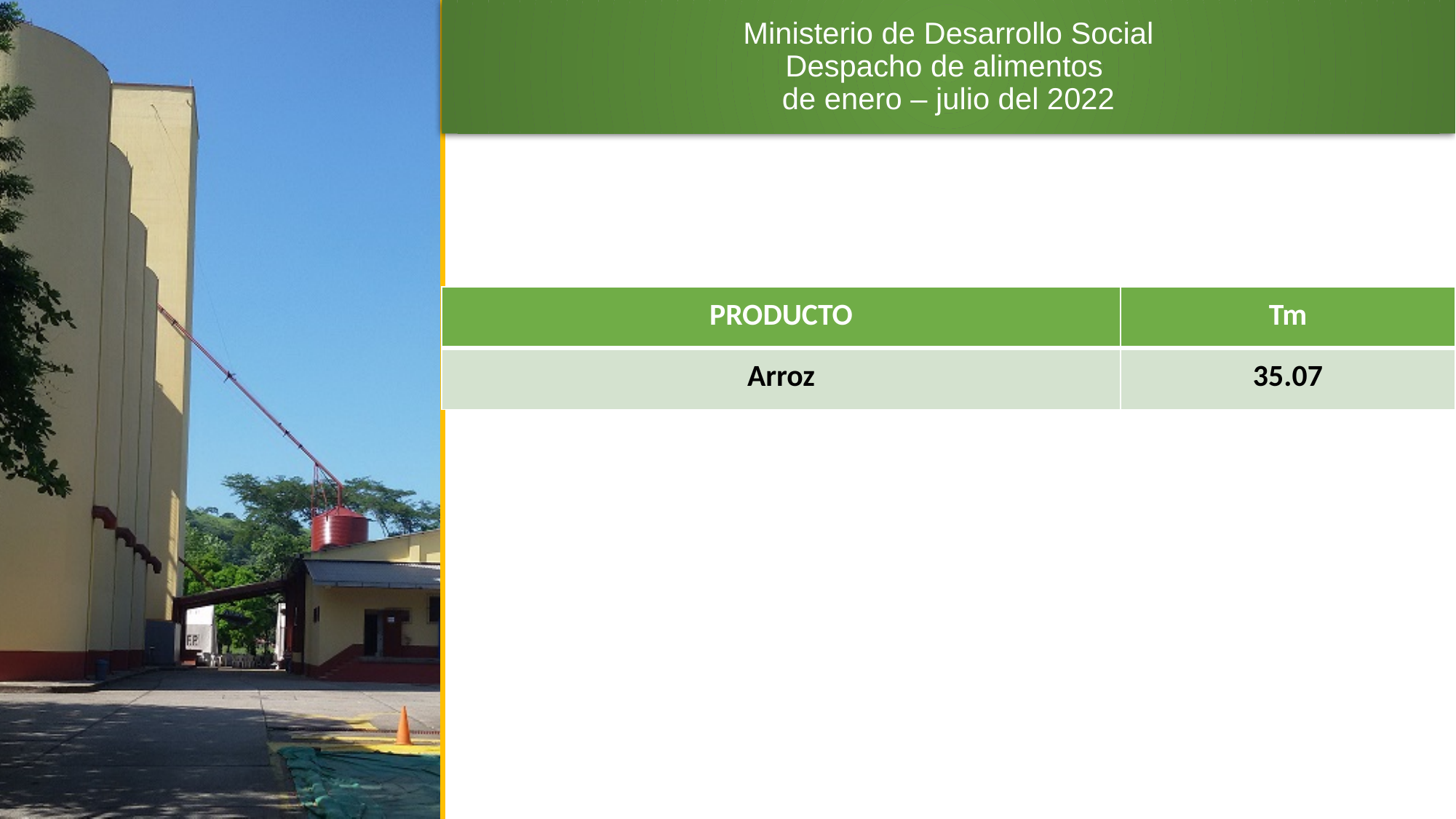

# Ministerio de Desarrollo Social Despacho de alimentos de enero – julio del 2022
| PRODUCTO | Tm |
| --- | --- |
| Arroz | 35.07 |
9